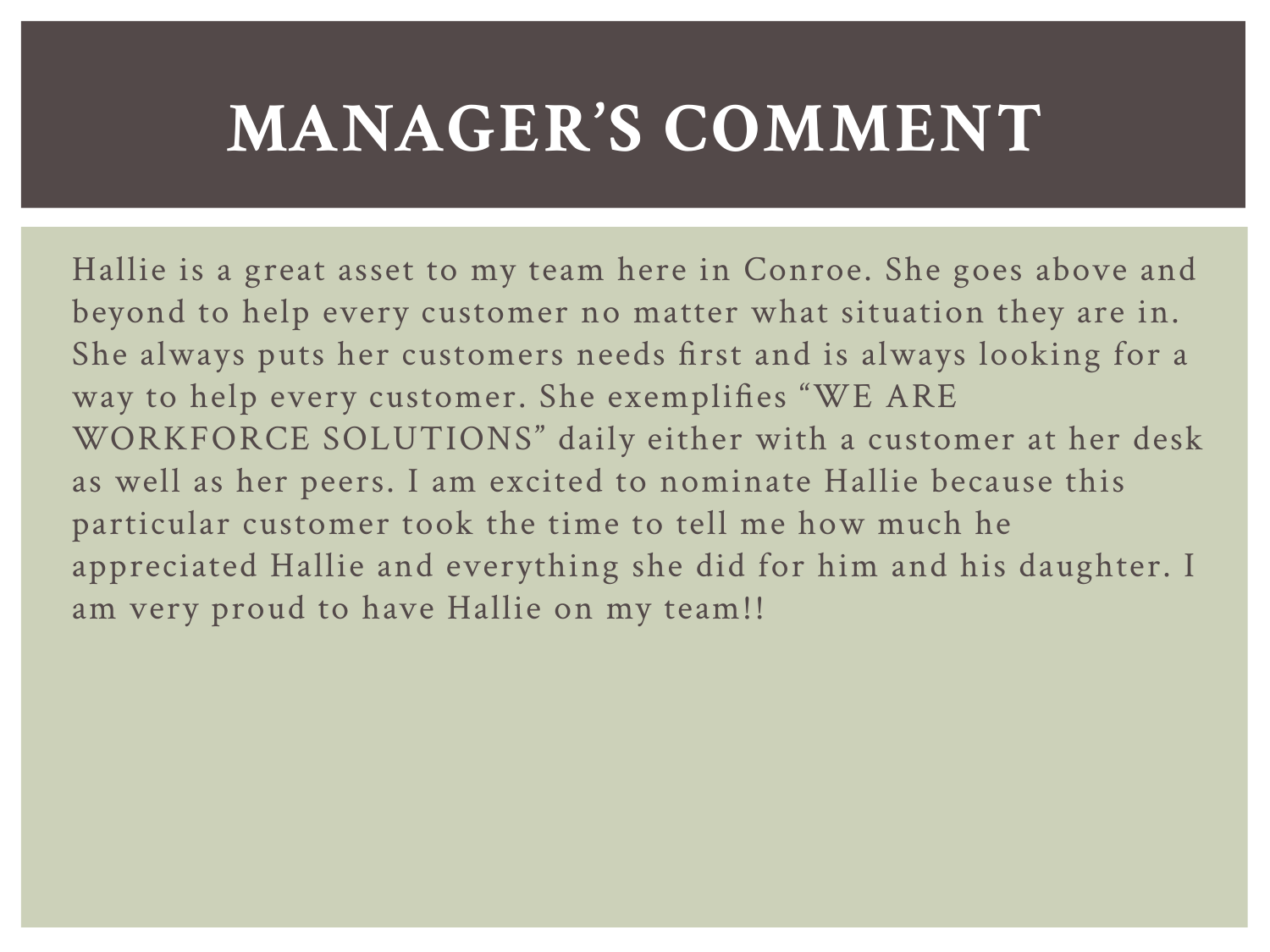

# Manager’s Comment
Hallie is a great asset to my team here in Conroe. She goes above and beyond to help every customer no matter what situation they are in. She always puts her customers needs first and is always looking for a way to help every customer. She exemplifies “WE ARE WORKFORCE SOLUTIONS” daily either with a customer at her desk as well as her peers. I am excited to nominate Hallie because this particular customer took the time to tell me how much he appreciated Hallie and everything she did for him and his daughter. I am very proud to have Hallie on my team!!